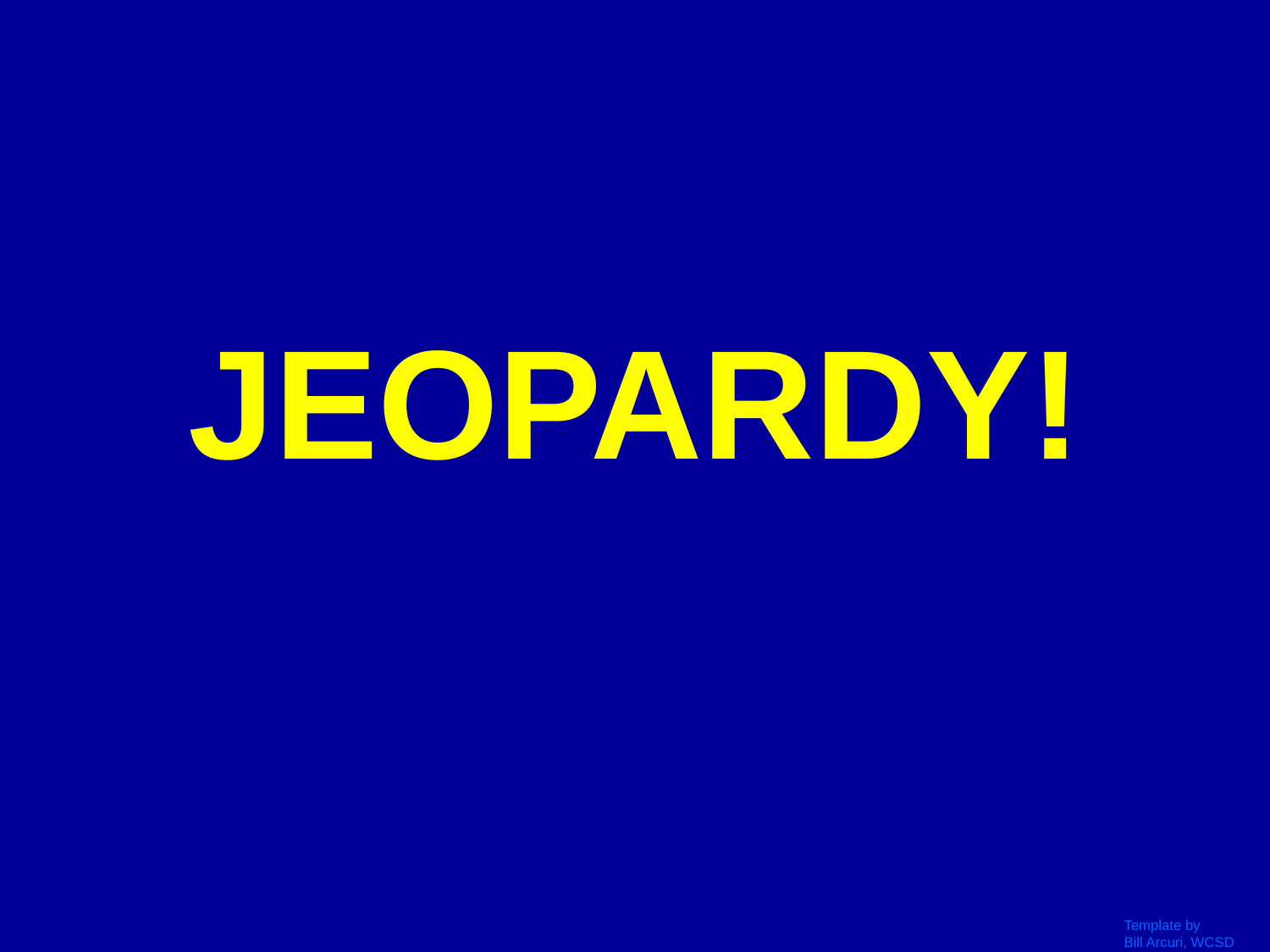

# JEOPARDY!
Click Once to Begin

Template by
Bill Arcuri, WCSD